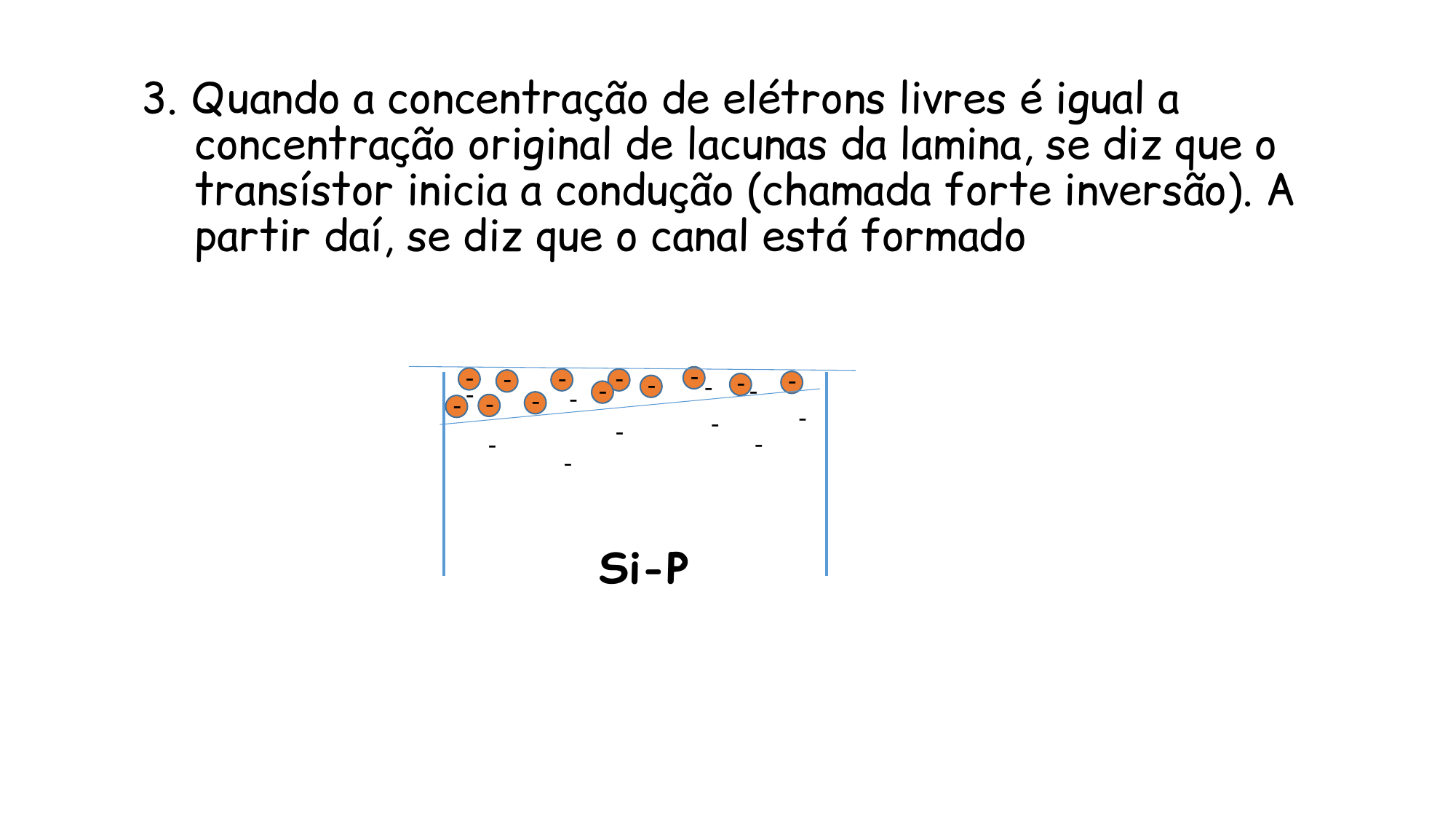

3. Quando a concentração de elétrons livres é igual a concentração original de lacunas da lamina, se diz que o transístor inicia a condução (chamada forte inversão). A partir daí, se diz que o canal está formado
-

-

-

-

-

-

-

-

-
-

-
-
-
-

-

-

-
-
-
-
-
-
Si-P
25